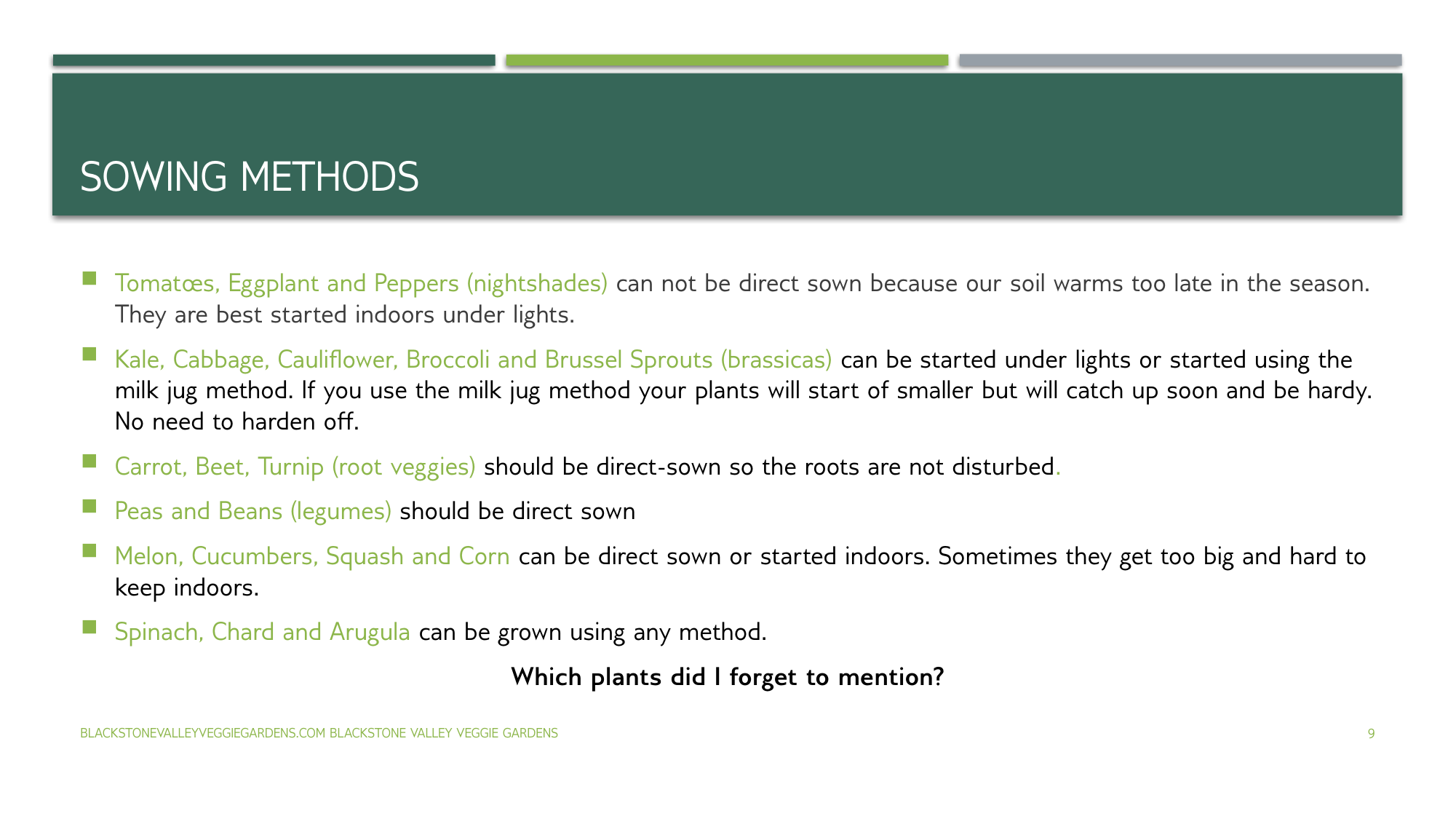

# Sowing methods
Tomatoes, Eggplant and Peppers (nightshades) can not be direct sown because our soil warms too late in the season. They are best started indoors under lights.
Kale, Cabbage, Cauliflower, Broccoli and Brussel Sprouts (brassicas) can be started under lights or started using the milk jug method. If you use the milk jug method your plants will start of smaller but will catch up soon and be hardy. No need to harden off.
Carrot, Beet, Turnip (root veggies) should be direct-sown so the roots are not disturbed.
Peas and Beans (legumes) should be direct sown
Melon, Cucumbers, Squash and Corn can be direct sown or started indoors. Sometimes they get too big and hard to keep indoors.
Spinach, Chard and Arugula can be grown using any method.
Which plants did I forget to mention?

BlackstoneValleyVeggieGardens.com Blackstone Valley Veggie Gardens
9